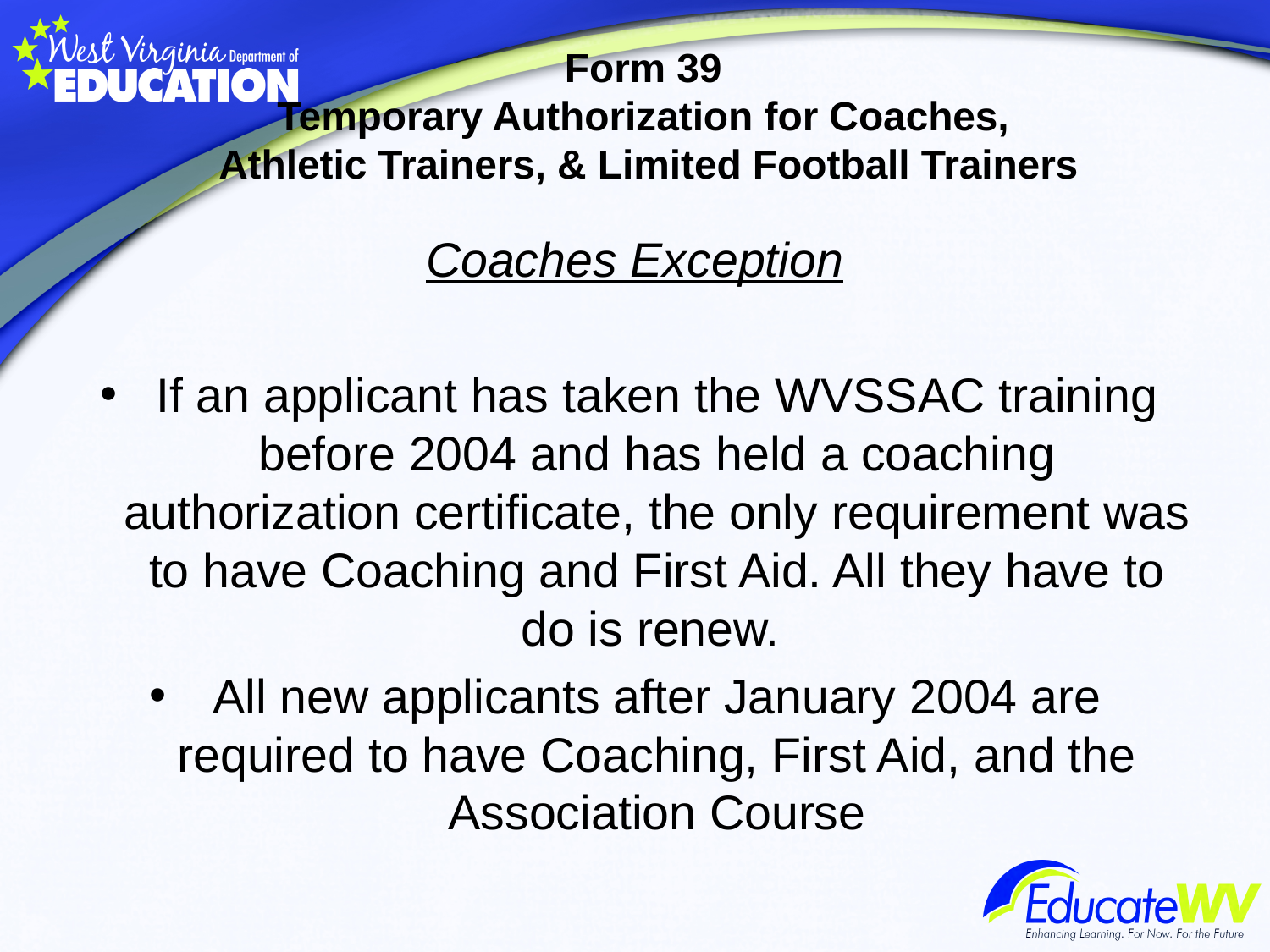

# Form 39 Temporary Authorization for Coaches, Athletic Trainers, & Limited Football Trainers
Coaches Exception

If an applicant has taken the WVSSAC training before 2004 and has held a coaching authorization certificate, the only requirement was to have Coaching and First Aid. All they have to do is renew.
All new applicants after January 2004 are required to have Coaching, First Aid, and the Association Course